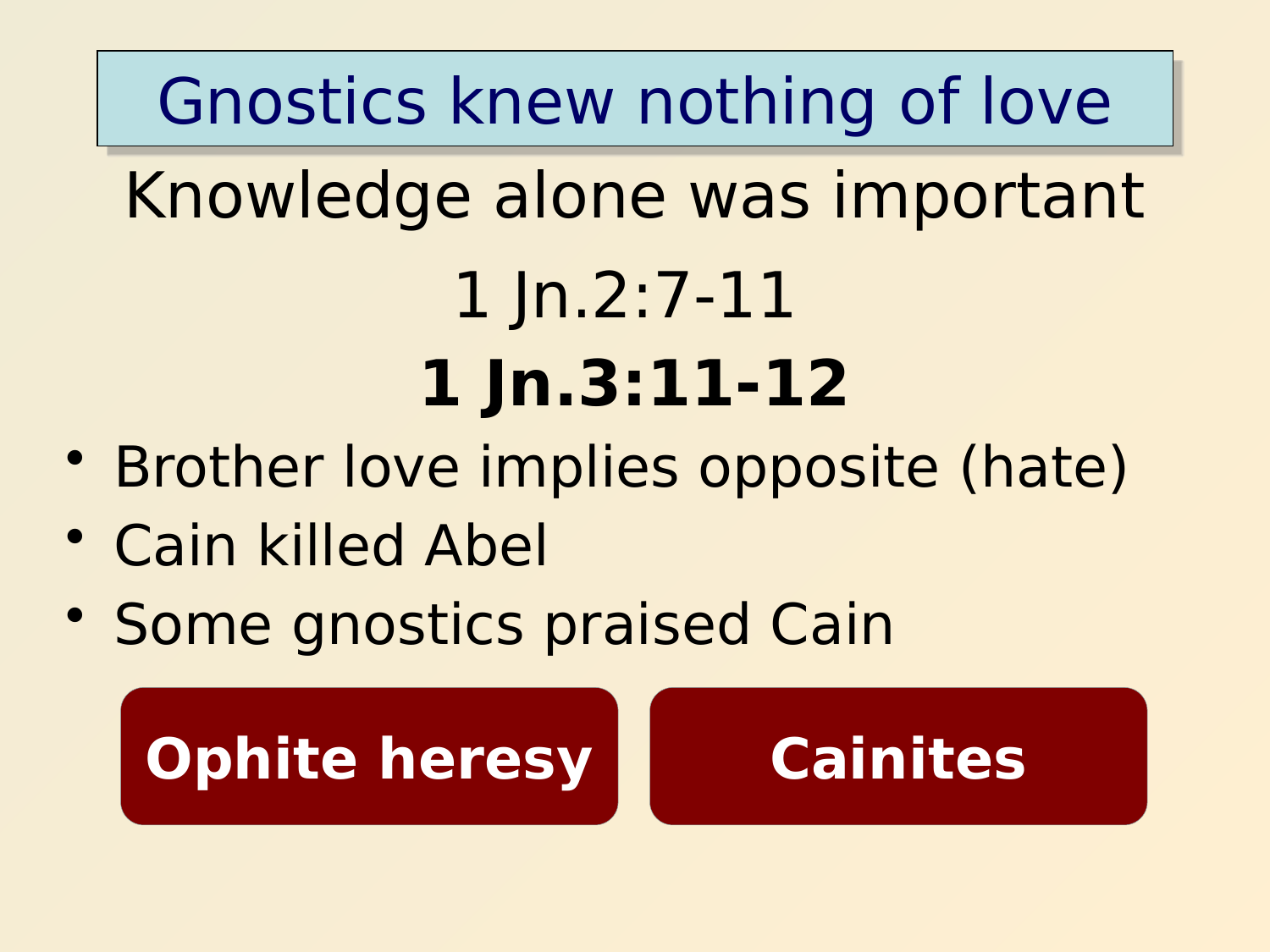

Gnostics knew nothing of love
Knowledge alone was important
1 Jn.2:7-11
1 Jn.3:11-12
Brother love implies opposite (hate)
Cain killed Abel
Some gnostics praised Cain

Ophite heresy
Cainites